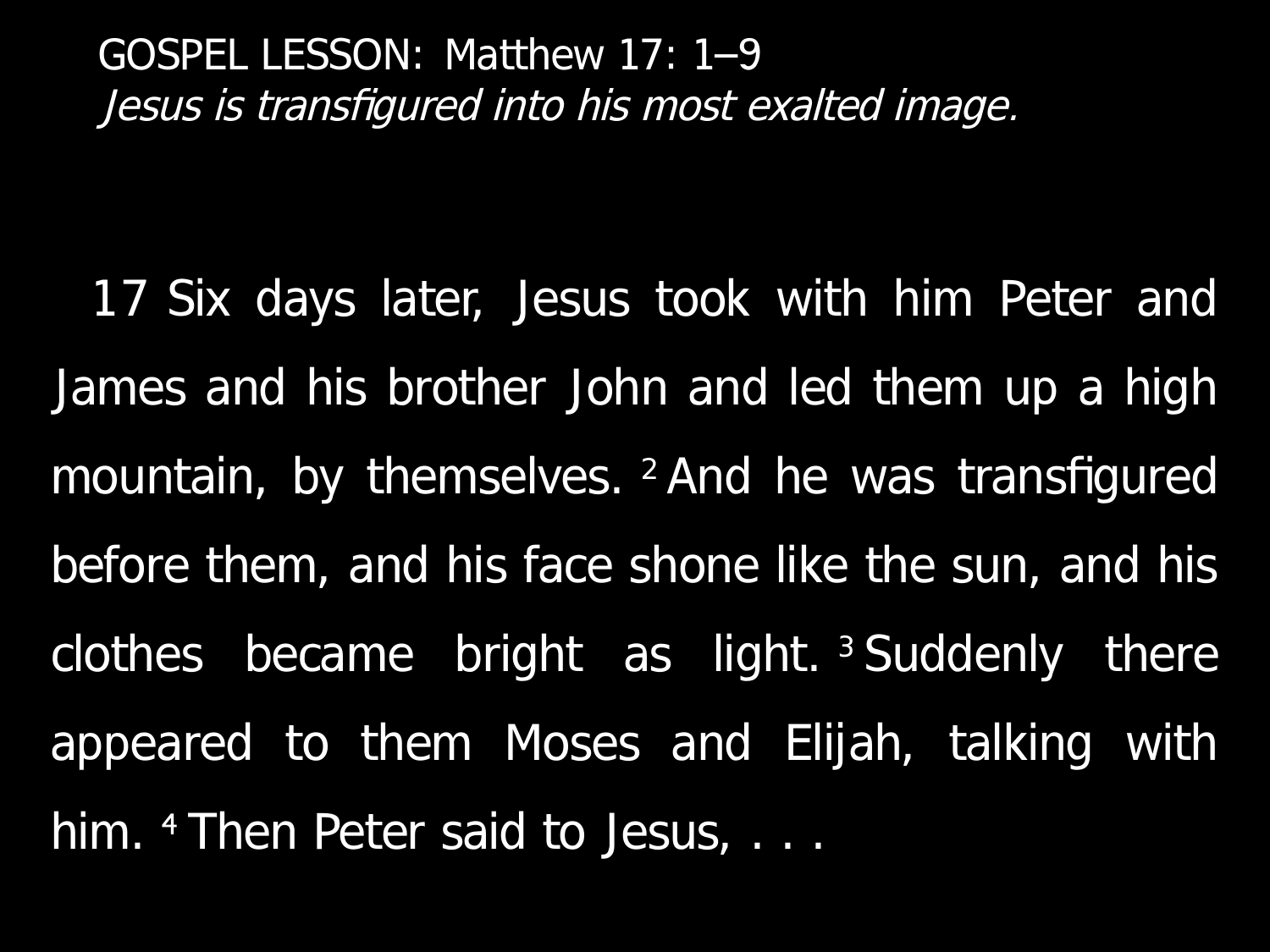

GOSPEL LESSON:	 Matthew 17: 1–9
Jesus is transfigured into his most exalted image.

17 Six days later, Jesus took with him Peter and James and his brother John and led them up a high mountain, by themselves. 2 And he was transfigured before them, and his face shone like the sun, and his clothes became bright as light. 3 Suddenly there appeared to them Moses and Elijah, talking with him. 4 Then Peter said to Jesus, . . .